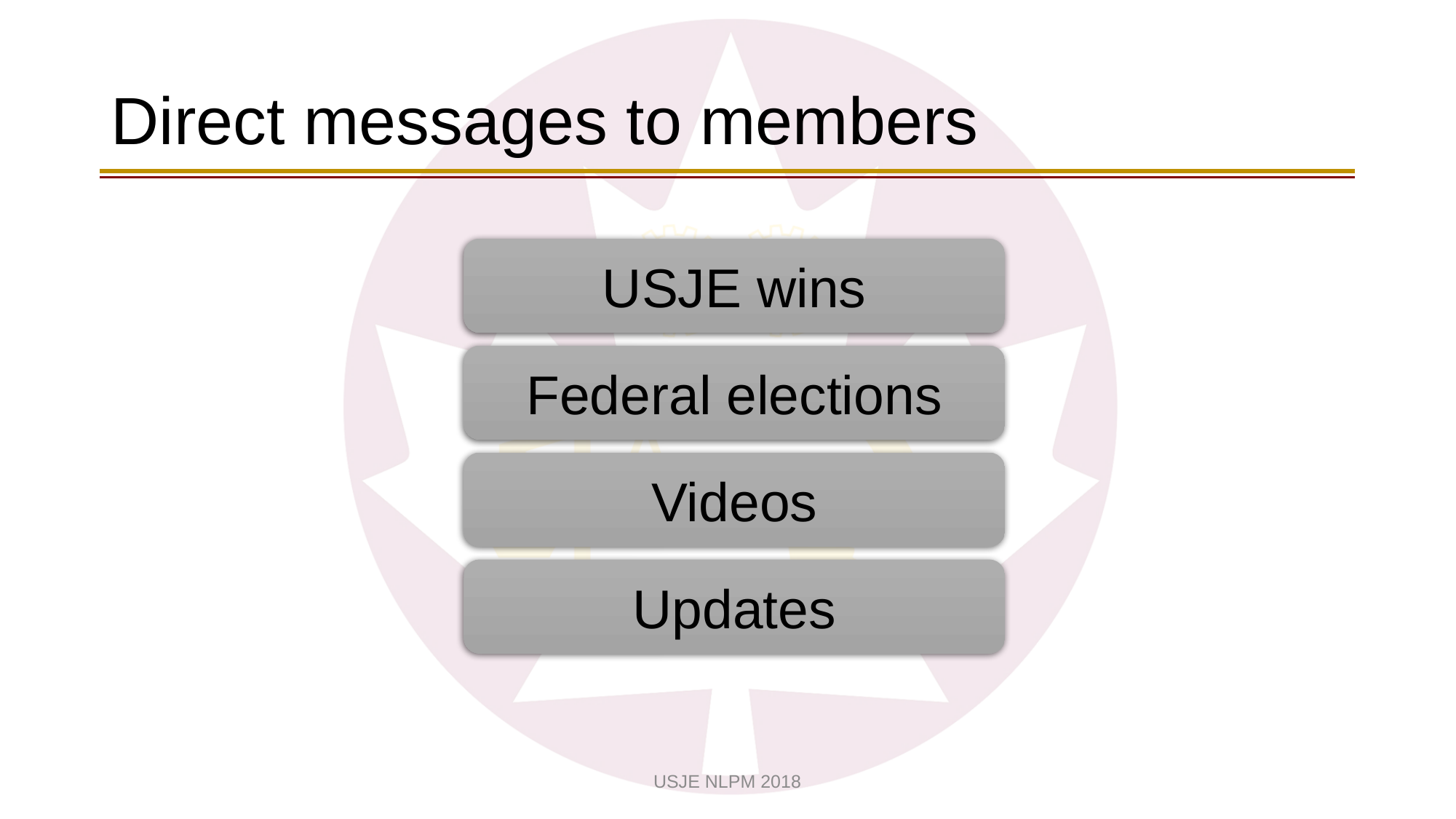

# Direct messages to members
USJE wins
Federal elections
Videos
Updates
USJE NLPM 2018